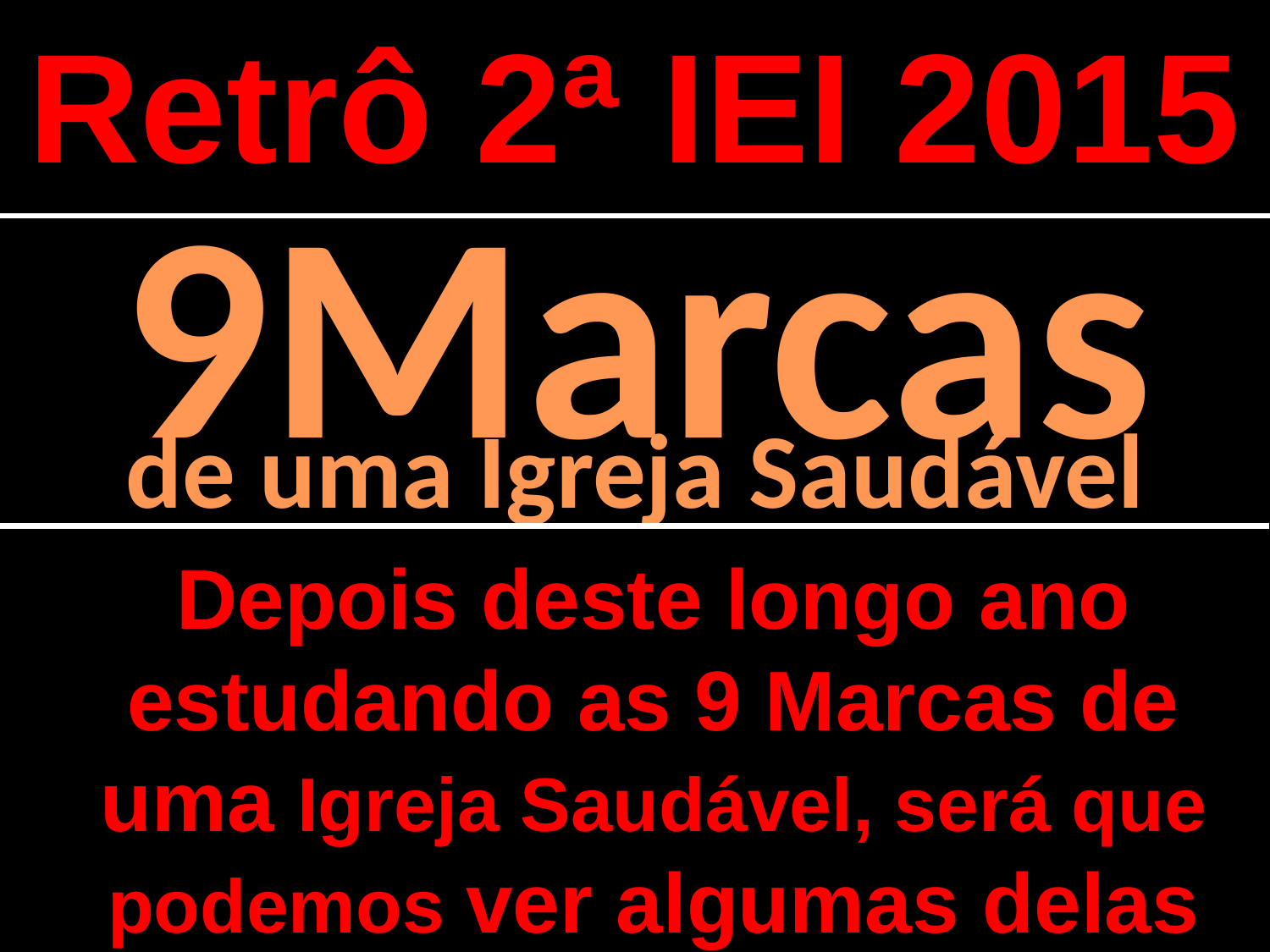

Retrô 2ª IEI 2015
9Marcas
de uma Igreja Saudável
Depois deste longo ano estudando as 9 Marcas de uma Igreja Saudável, será que podemos ver algumas delas em nós?